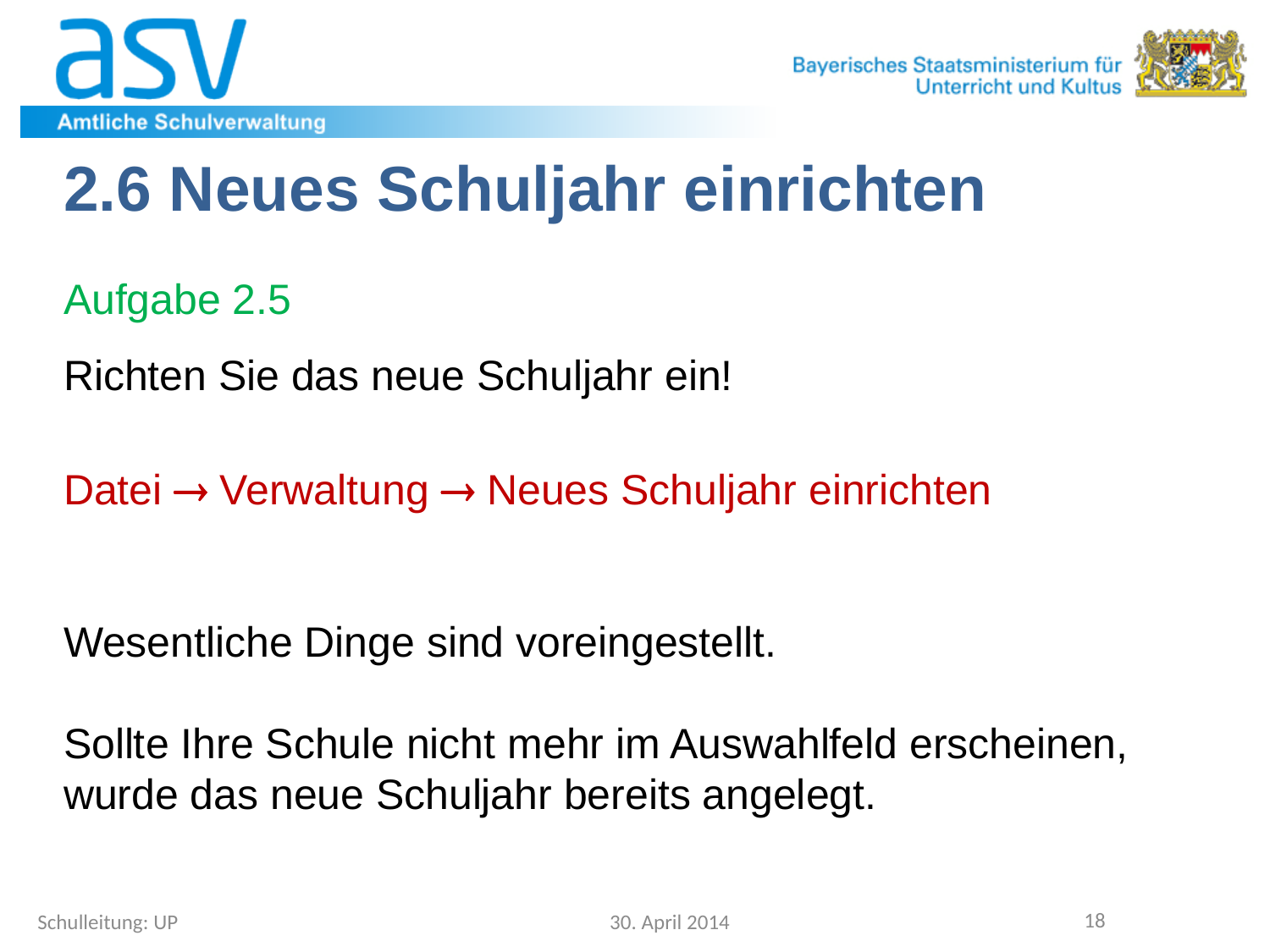

2.6 Neues Schuljahr einrichten
Aufgabe 2.5

Richten Sie das neue Schuljahr ein!
Datei → Verwaltung → Neues Schuljahr einrichten

Wesentliche Dinge sind voreingestellt.

Sollte Ihre Schule nicht mehr im Auswahlfeld erscheinen, wurde das neue Schuljahr bereits angelegt.
18
Schulleitung: UP
30. April 2014